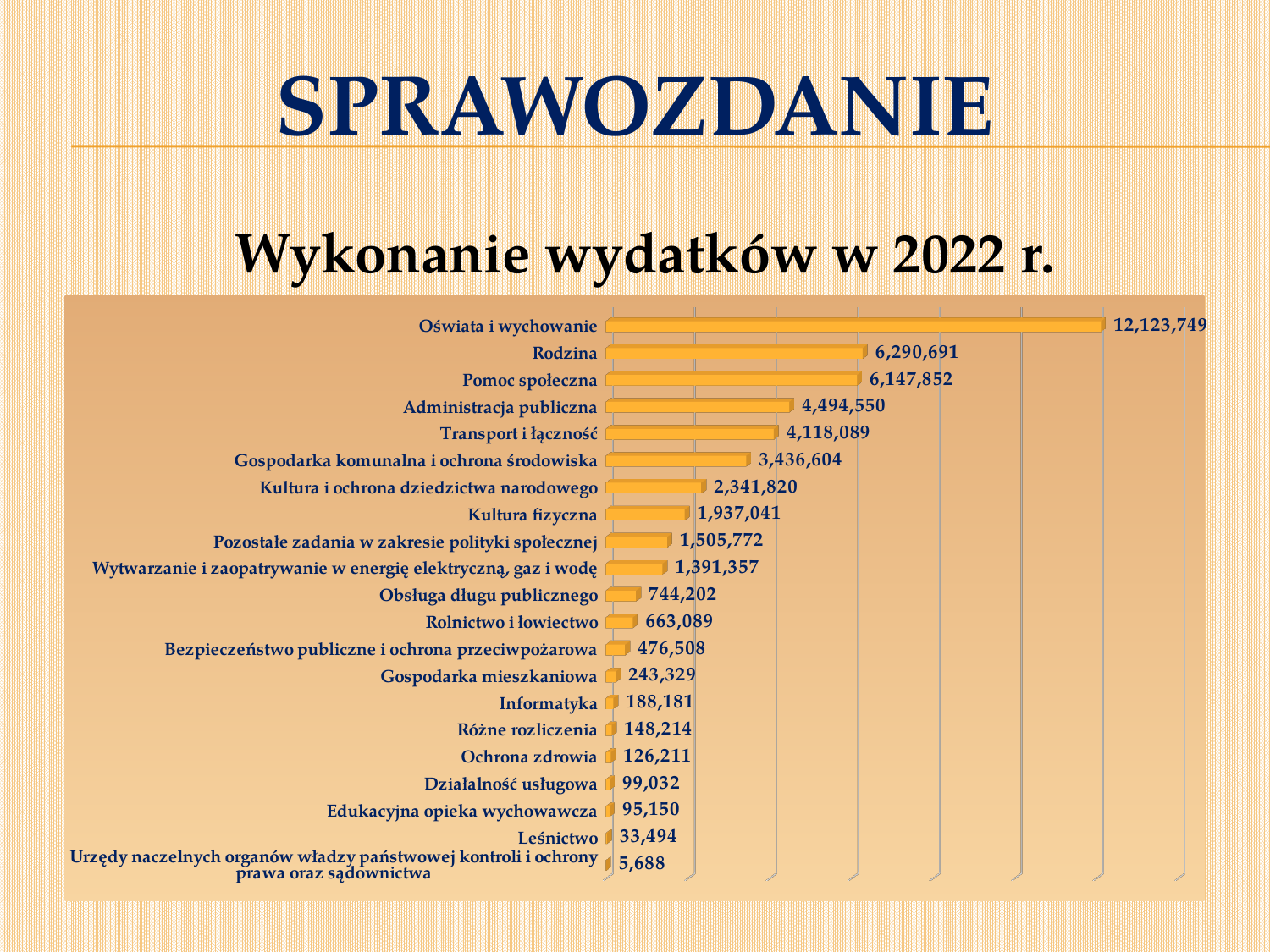

# SPRAWOZDANIE
Wykonanie wydatków w 2022 r.

[unsupported chart]